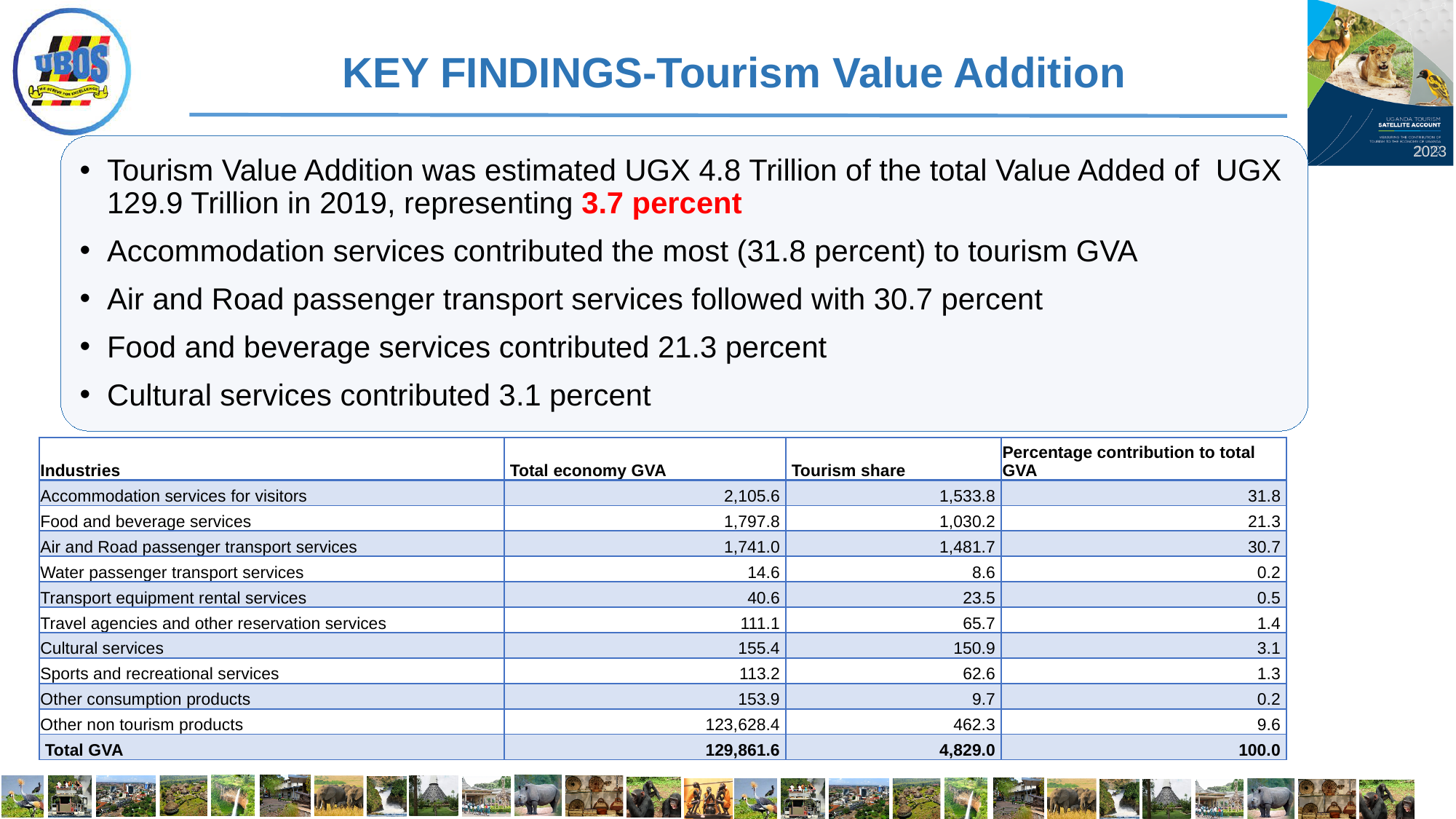

KEY FINDINGS-Tourism Value Addition
Tourism Value Addition was estimated UGX 4.8 Trillion of the total Value Added of  UGX 129.9 Trillion in 2019, representing 3.7 percent
Accommodation services contributed the most (31.8 percent) to tourism GVA
Air and Road passenger transport services followed with 30.7 percent
Food and beverage services contributed 21.3 percent
Cultural services contributed 3.1 percent
2023
| Industries | Total economy GVA | Tourism share | Percentage contribution to total GVA |
| --- | --- | --- | --- |
| Accommodation services for visitors | 2,105.6 | 1,533.8 | 31.8 |
| Food and beverage services | 1,797.8 | 1,030.2 | 21.3 |
| Air and Road passenger transport services | 1,741.0 | 1,481.7 | 30.7 |
| Water passenger transport services | 14.6 | 8.6 | 0.2 |
| Transport equipment rental services | 40.6 | 23.5 | 0.5 |
| Travel agencies and other reservation services | 111.1 | 65.7 | 1.4 |
| Cultural services | 155.4 | 150.9 | 3.1 |
| Sports and recreational services | 113.2 | 62.6 | 1.3 |
| Other consumption products | 153.9 | 9.7 | 0.2 |
| Other non tourism products | 123,628.4 | 462.3 | 9.6 |
| Total GVA | 129,861.6 | 4,829.0 | 100.0 |